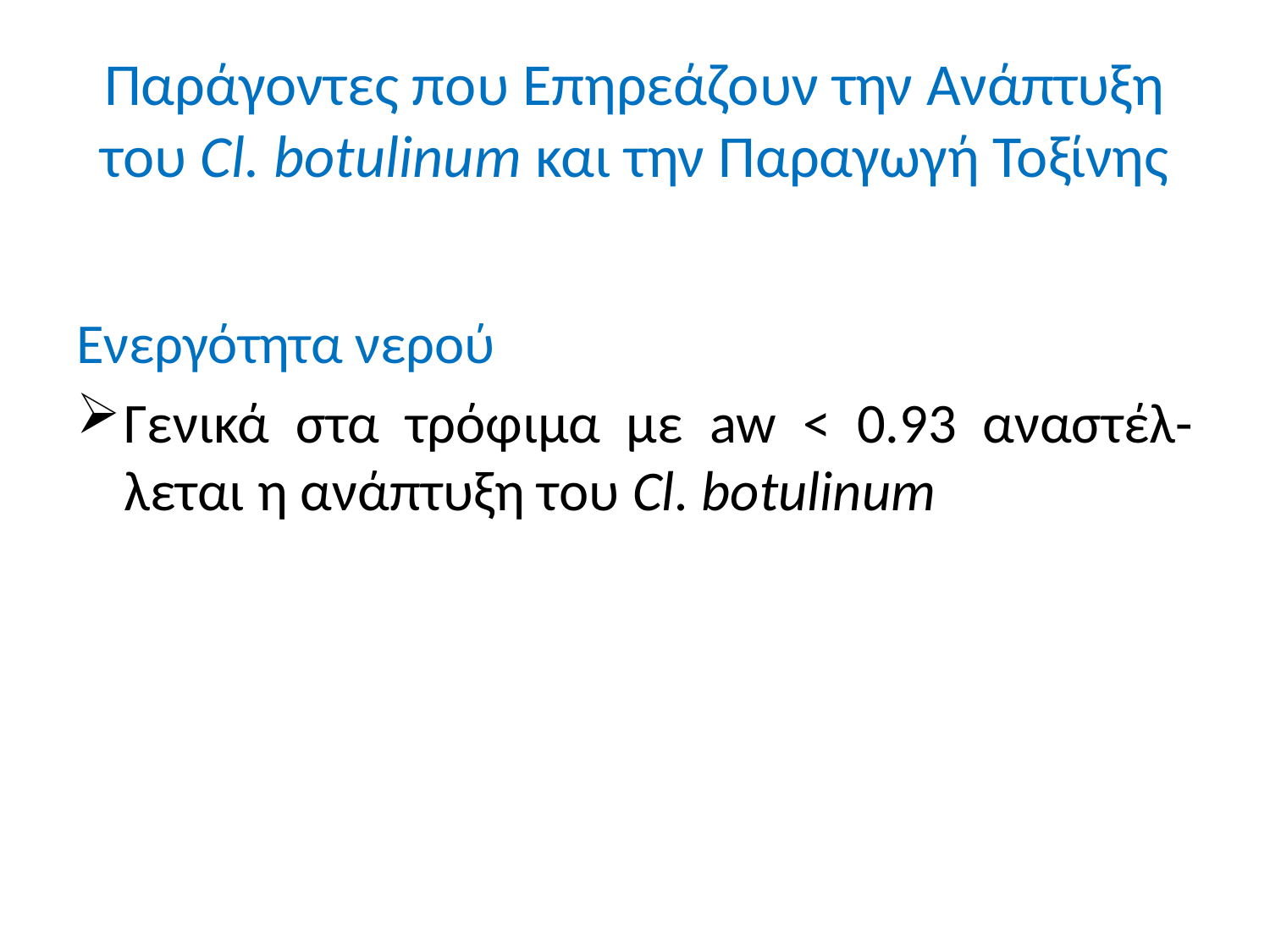

# Παράγοντες που Επηρεάζουν την Ανάπτυξη του Cl. botulinum και την Παραγωγή Τοξίνης

Ενεργότητα νερού
Γενικά στα τρόφιμα με aw < 0.93 αναστέλ-λεται η ανάπτυξη του Cl. botulinum